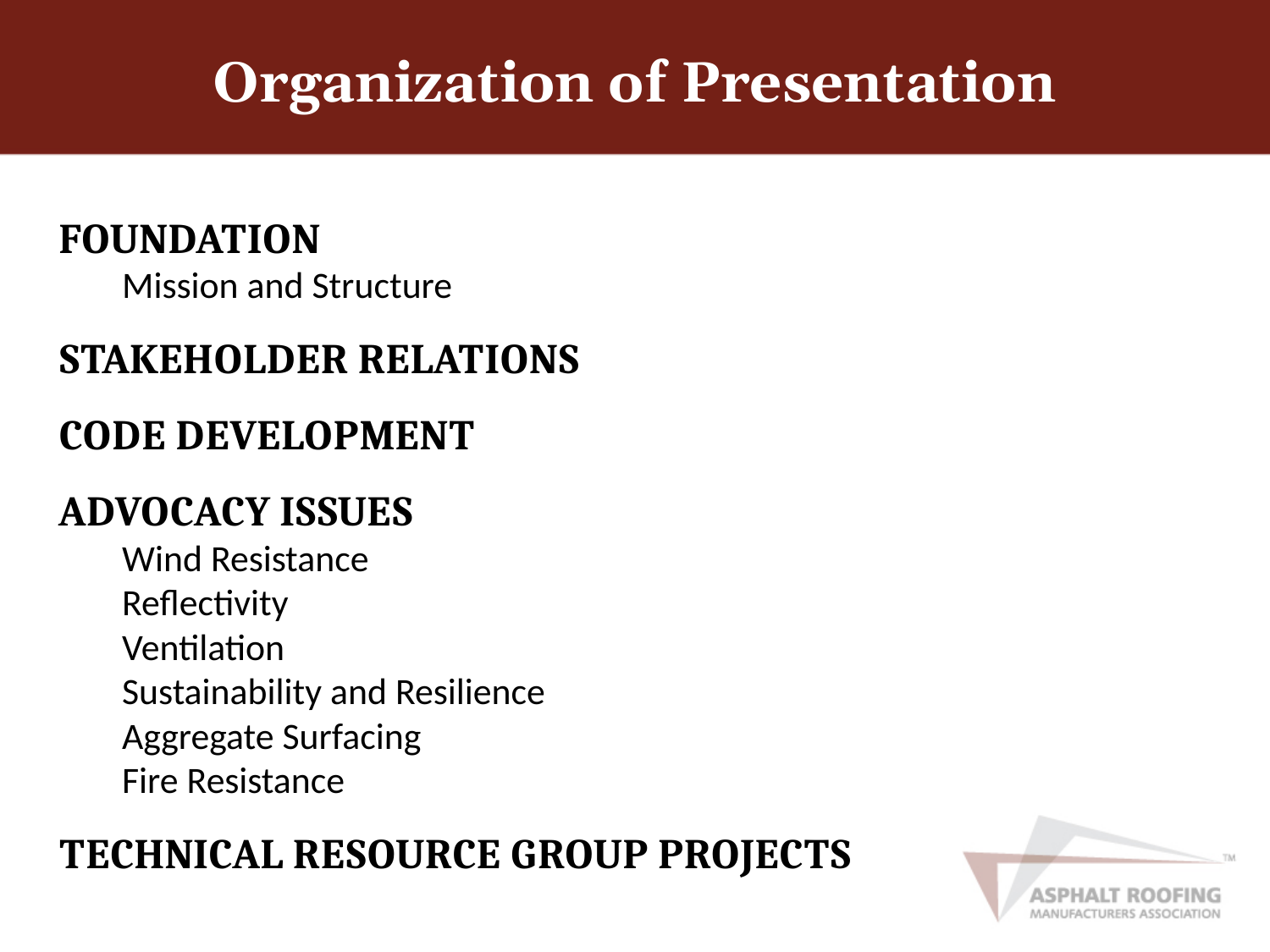

# Organization of Presentation
FOUNDATION
Mission and Structure

STAKEHOLDER RELATIONS

CODE DEVELOPMENT

ADVOCACY ISSUES
Wind Resistance
Reflectivity
Ventilation
Sustainability and Resilience
Aggregate Surfacing
Fire Resistance

TECHNICAL RESOURCE GROUP PROJECTS